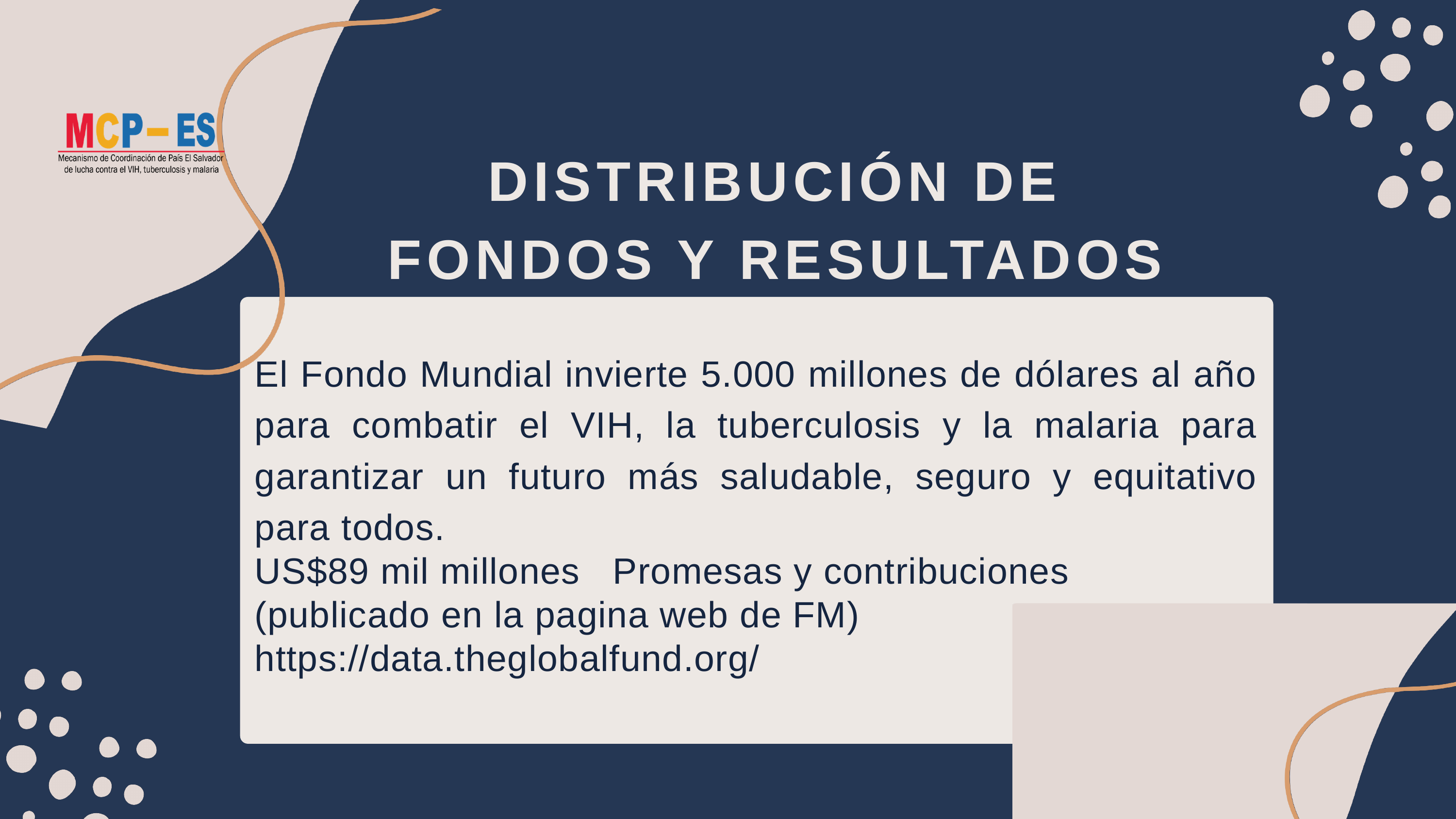

DISTRIBUCIÓN DE FONDOS Y RESULTADOS

El Fondo Mundial invierte 5.000 millones de dólares al año para combatir el VIH, la tuberculosis y la malaria para garantizar un futuro más saludable, seguro y equitativo para todos.
US$89 mil millones   Promesas y contribuciones
(publicado en la pagina web de FM)  https://data.theglobalfund.org/